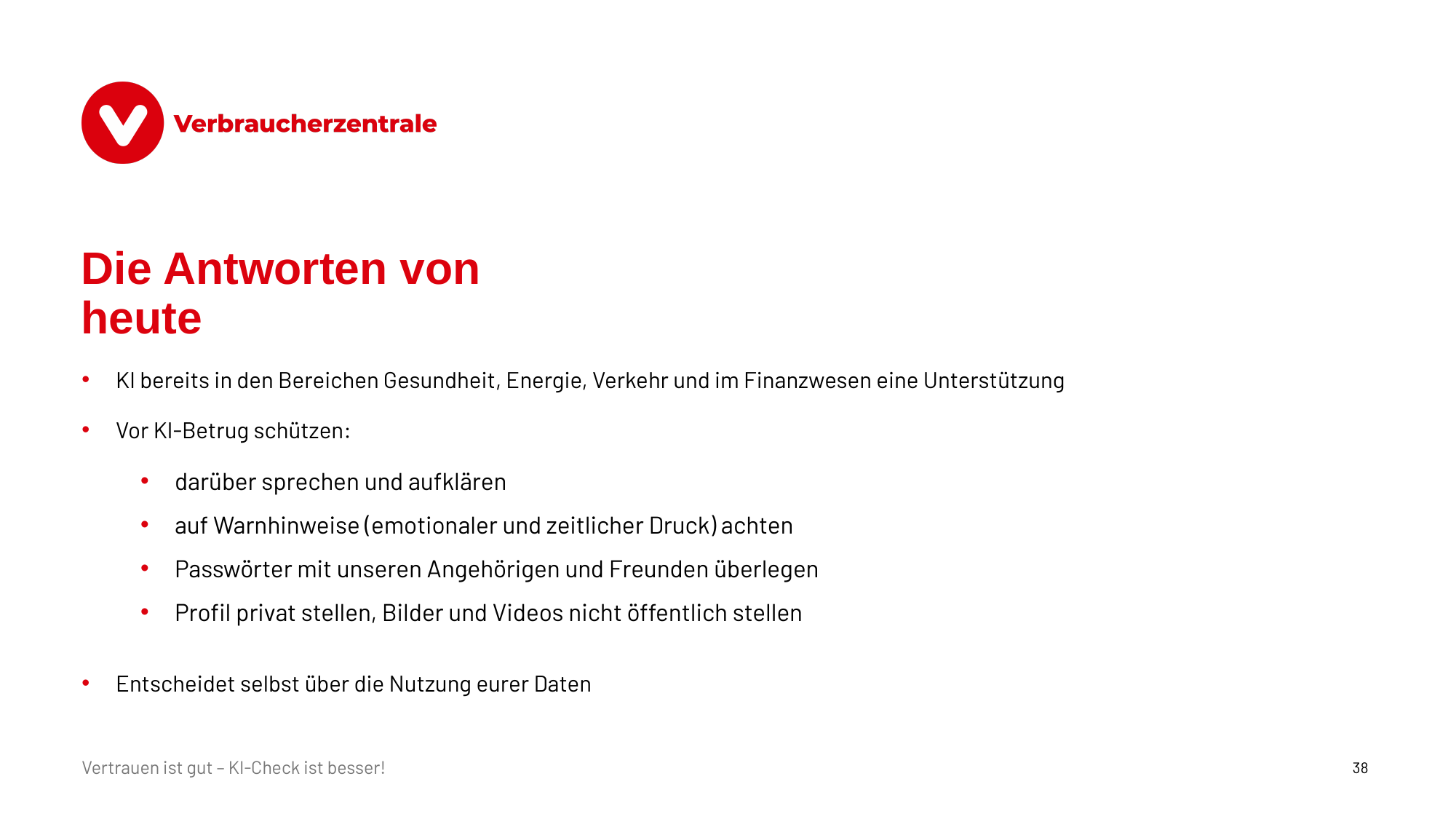

# Die Antworten von heute
KI bereits in den Bereichen Gesundheit, Energie, Verkehr und im Finanzwesen eine Unterstützung
Vor KI-Betrug schützen:
darüber sprechen und aufklären
auf Warnhinweise (emotionaler und zeitlicher Druck) achten
Passwörter mit unseren Angehörigen und Freunden überlegen
Profil privat stellen, Bilder und Videos nicht öffentlich stellen

Entscheidet selbst über die Nutzung eurer Daten
Vertrauen ist gut – KI-Check ist besser!
38